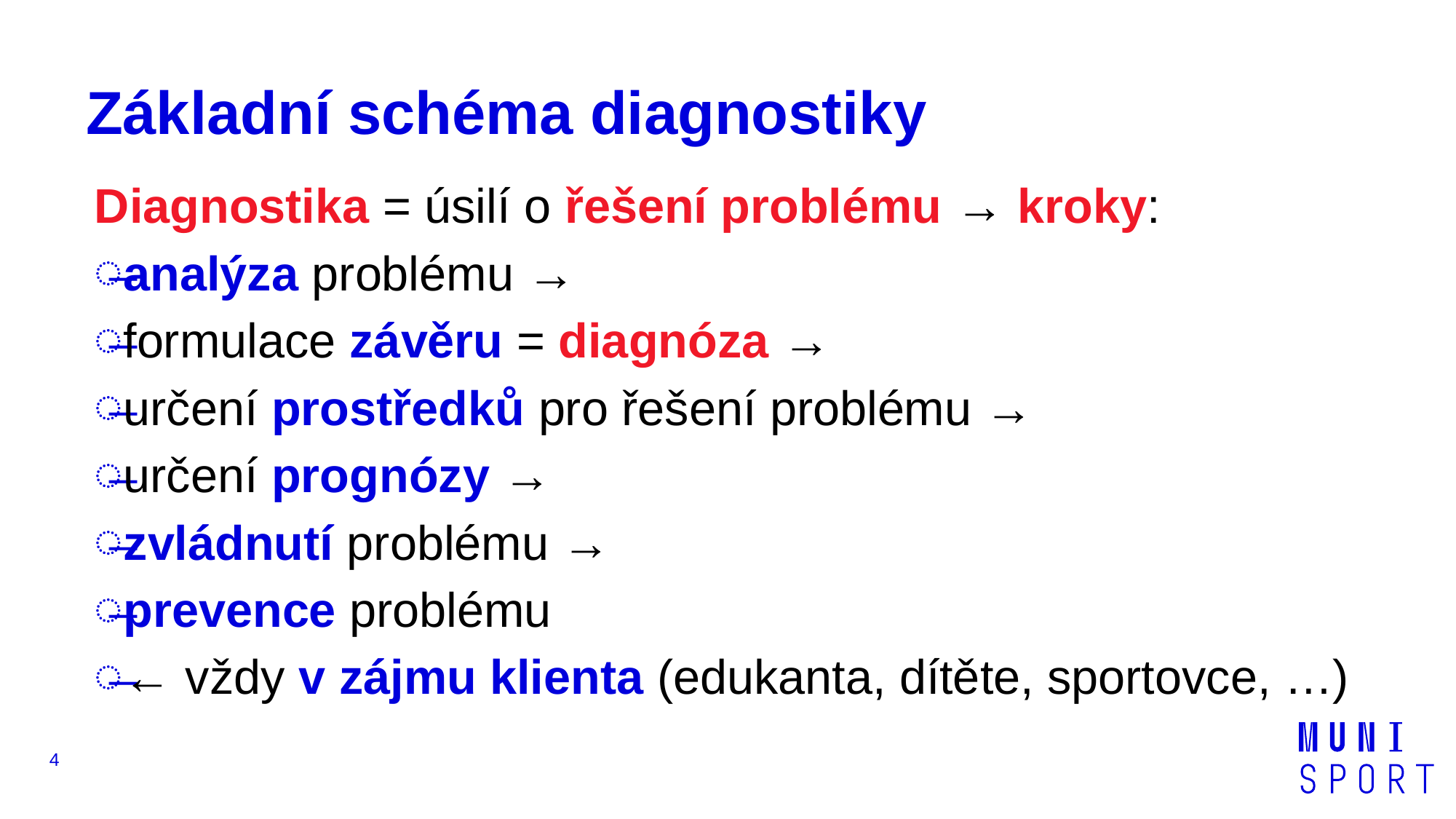

# Základní schéma diagnostiky
Diagnostika = úsilí o řešení problému → kroky:
analýza problému →
formulace závěru = diagnóza →
určení prostředků pro řešení problému →
určení prognózy →
zvládnutí problému →
prevence problému
← vždy v zájmu klienta (edukanta, dítěte, sportovce, …)
4